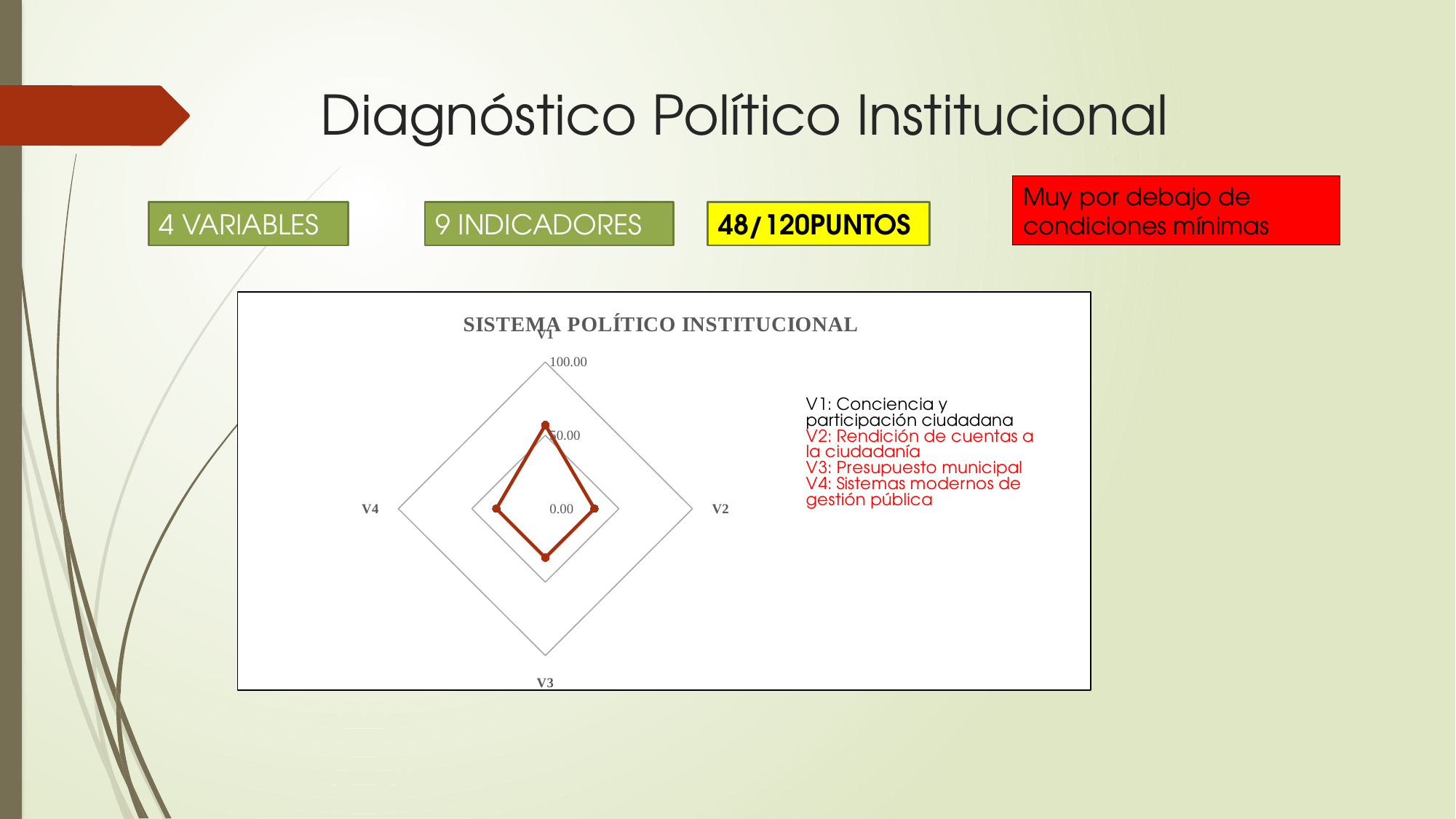

# Diagnóstico Político Institucional
Muy por debajo de condiciones mínimas
4 VARIABLES
9 INDICADORES
48/120PUNTOS

### Chart: SISTEMA POLÍTICO INSTITUCIONAL

| Category |  |
|---|---|
| V1 | 57.012628338629554 |
| V2 | 33.333333333333336 |
| V3 | 33.333333333333336 |
| V4 | 33.333333333333336 |